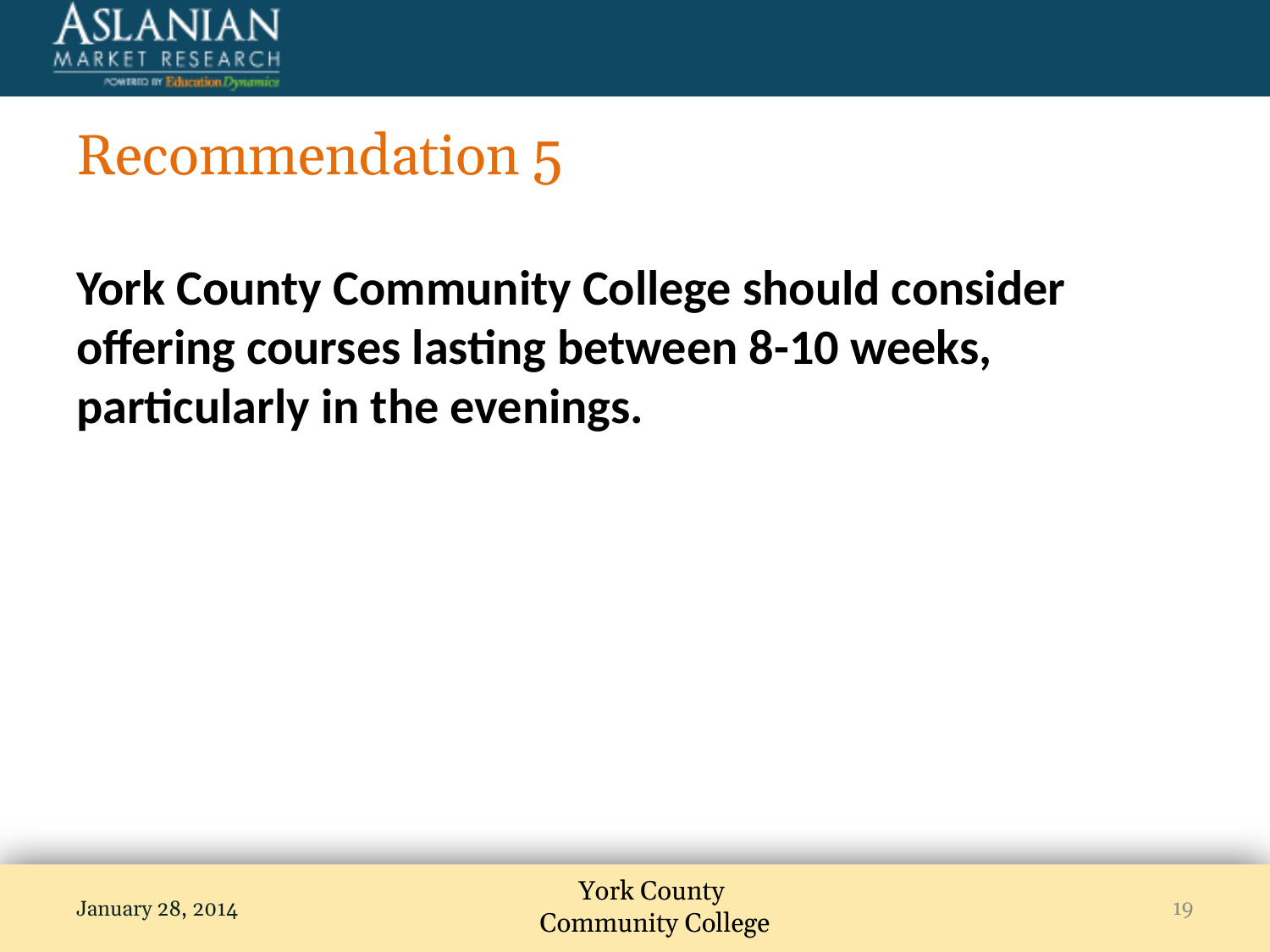

# Recommendation 5
York County Community College should consider offering courses lasting between 8-10 weeks, particularly in the evenings.
January 28, 2014
19